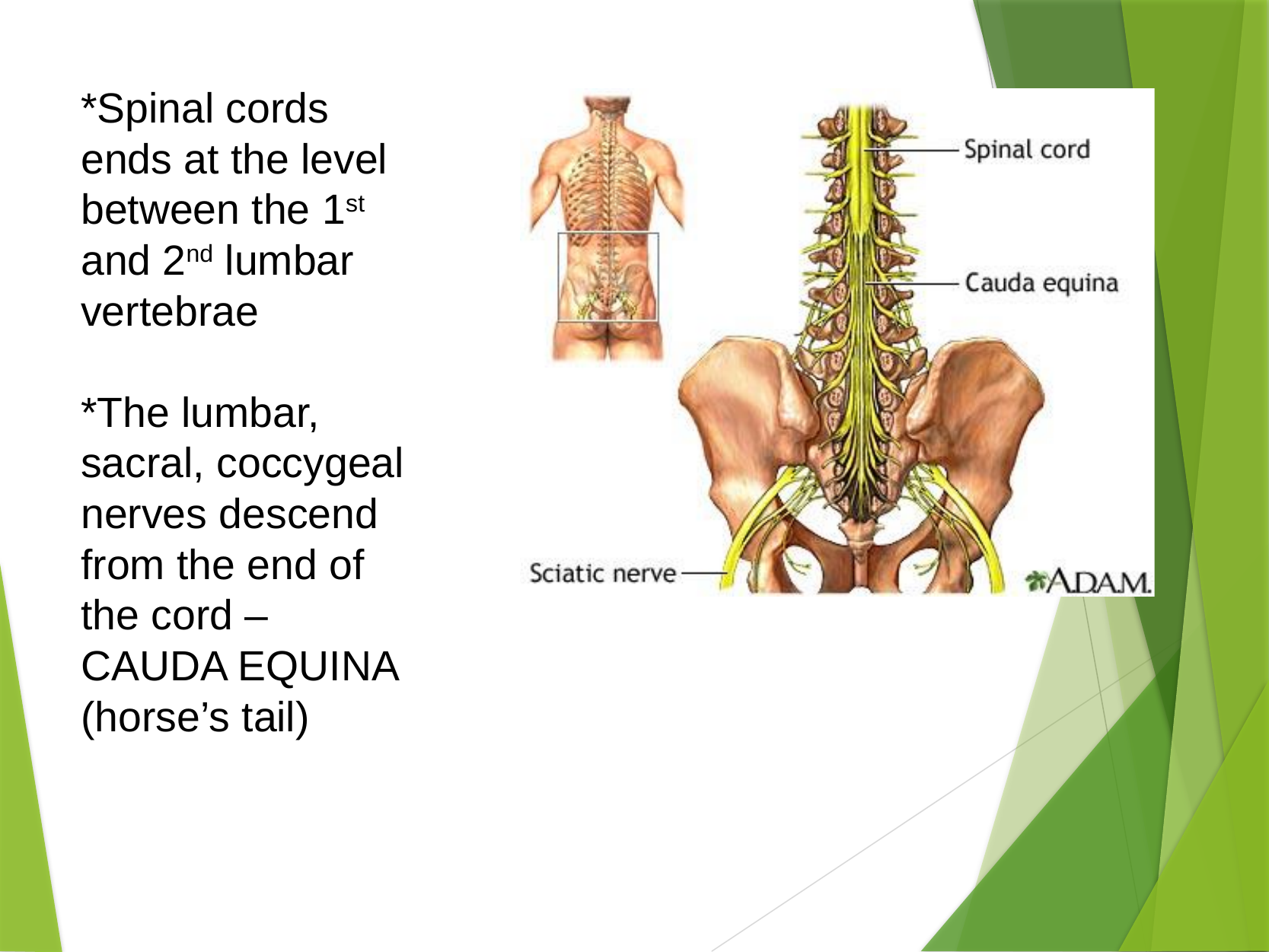

*Spinal cords ends at the level between the 1st and 2nd lumbar vertebrae

*The lumbar, sacral, coccygeal nerves descend from the end of the cord – CAUDA EQUINA (horse’s tail)